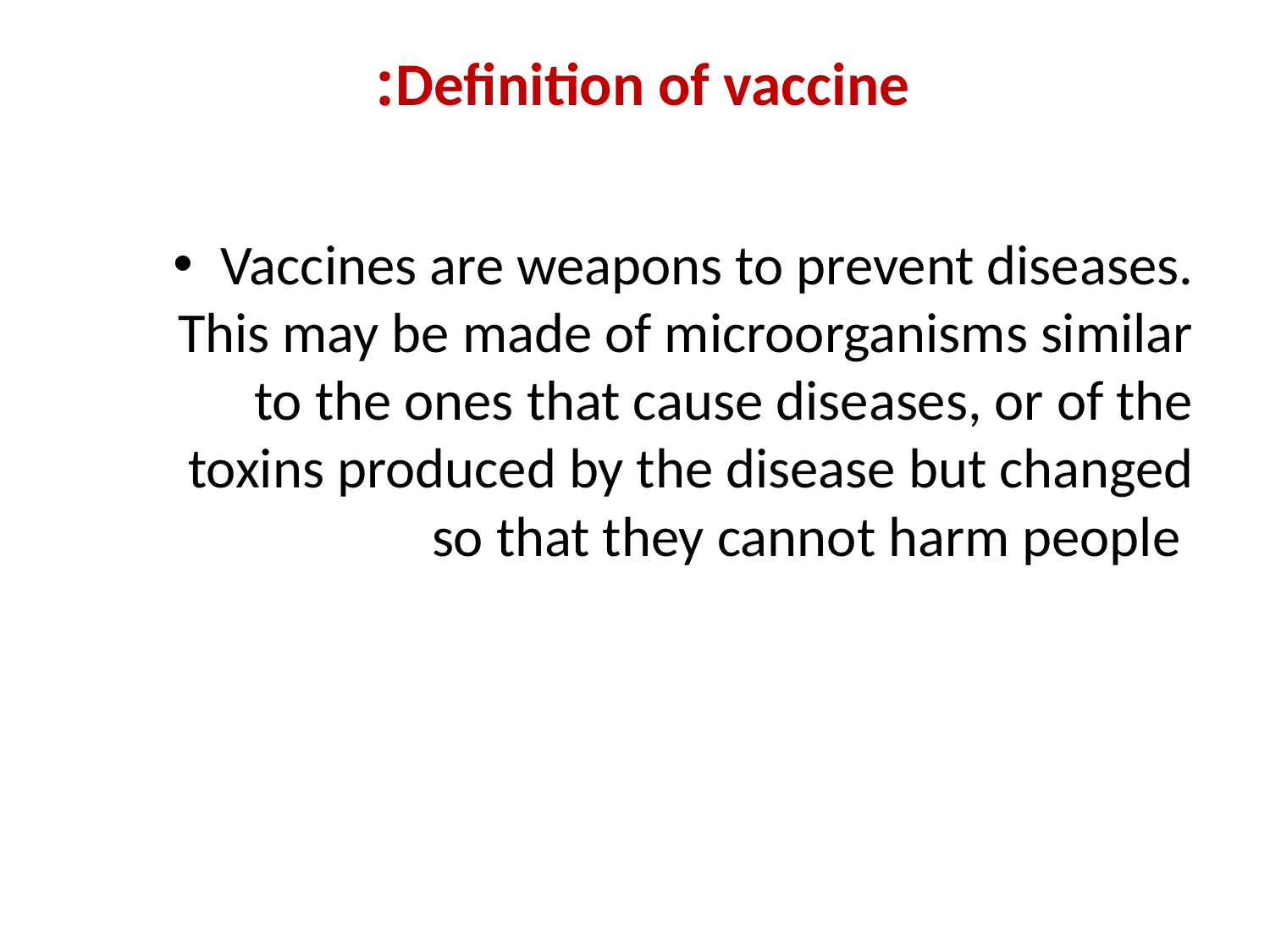

# Definition of vaccine:
Vaccines are weapons to prevent diseases. This may be made of microorganisms similar to the ones that cause diseases, or of the toxins produced by the disease but changed so that they cannot harm people